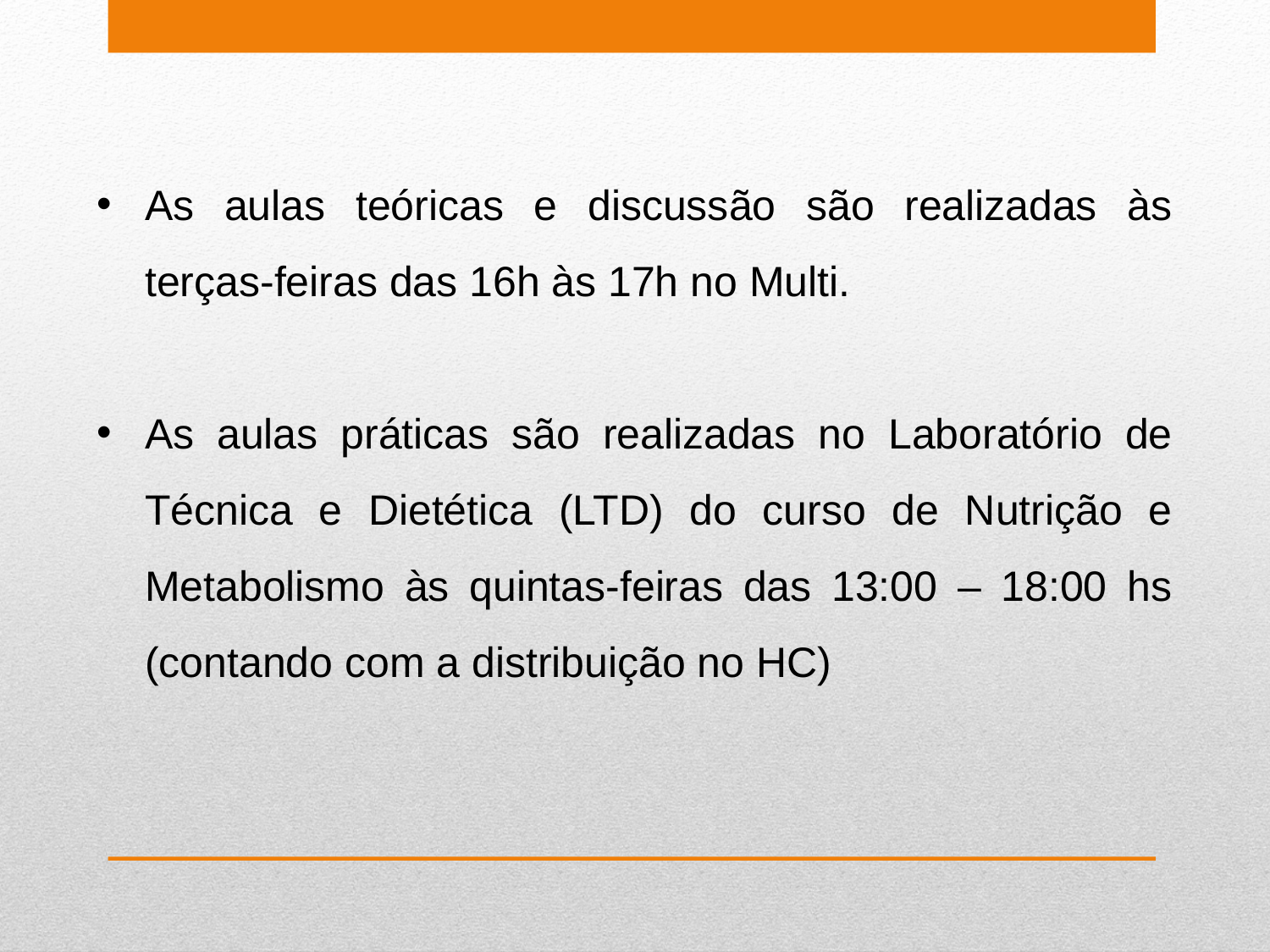

As aulas teóricas e discussão são realizadas às terças-feiras das 16h às 17h no Multi.

As aulas práticas são realizadas no Laboratório de Técnica e Dietética (LTD) do curso de Nutrição e Metabolismo às quintas-feiras das 13:00 – 18:00 hs (contando com a distribuição no HC)